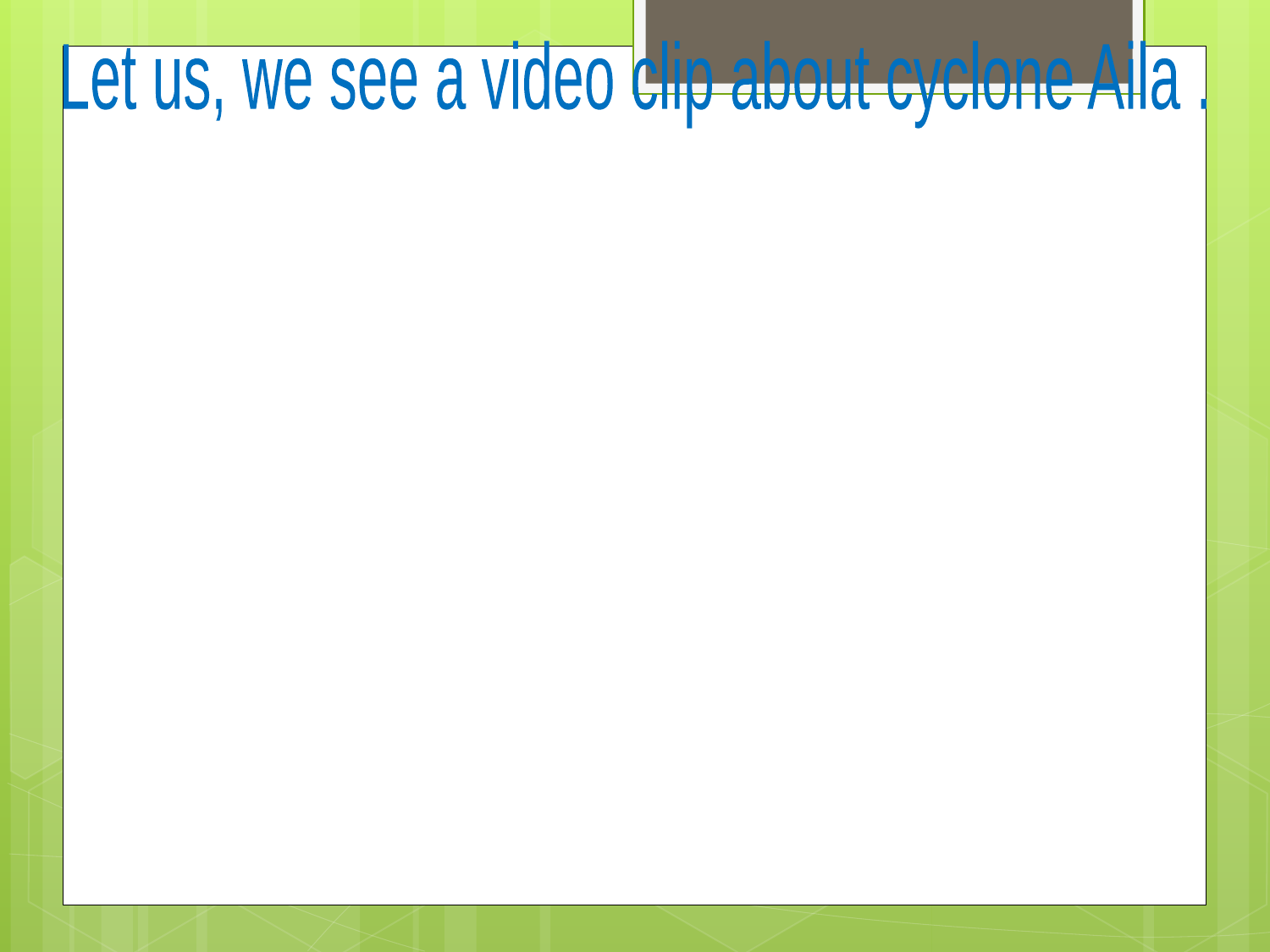

Let us, we see a video clip about cyclone Aila .